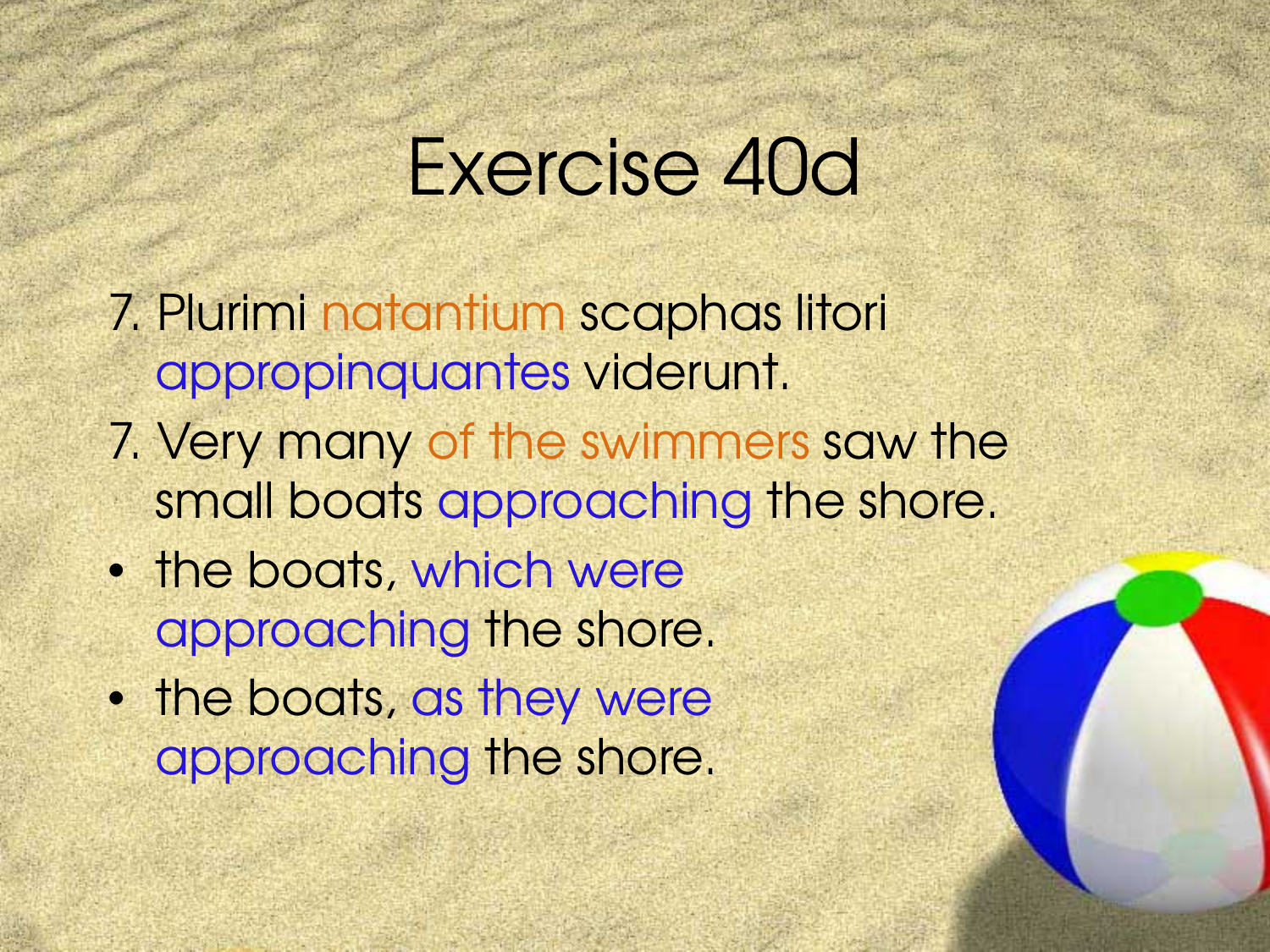

# Exercise 40d
7. Plurimi natantium scaphas litori appropinquantes viderunt.
7. Very many of the swimmers saw the small boats approaching the shore.
the boats, which were approaching the shore.
the boats, as they were approaching the shore.